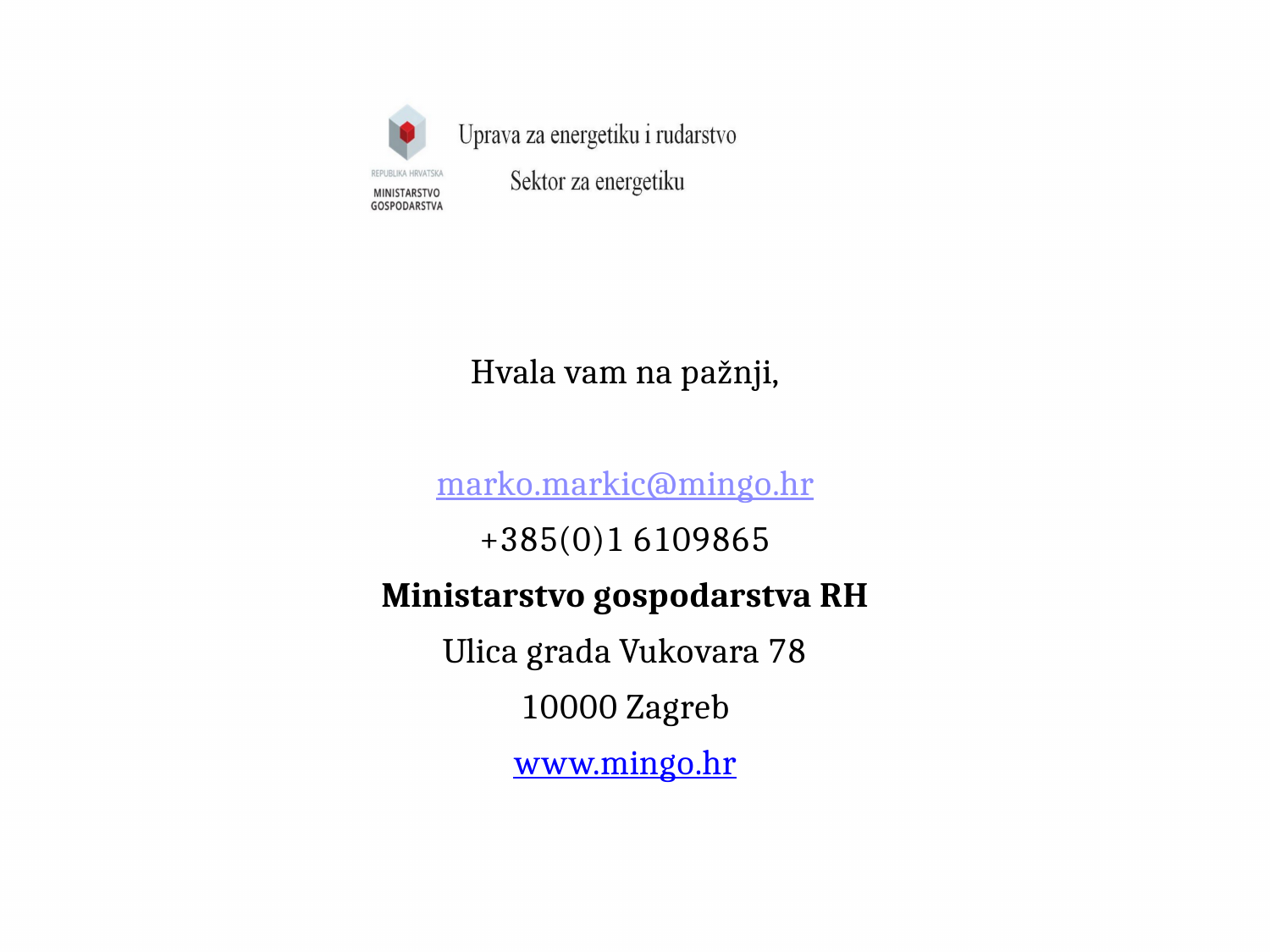

Hvala vam na pažnji,

marko.markic@mingo.hr
+385(0)1 6109865
Ministarstvo gospodarstva RH
Ulica grada Vukovara 78
10000 Zagreb
www.mingo.hr